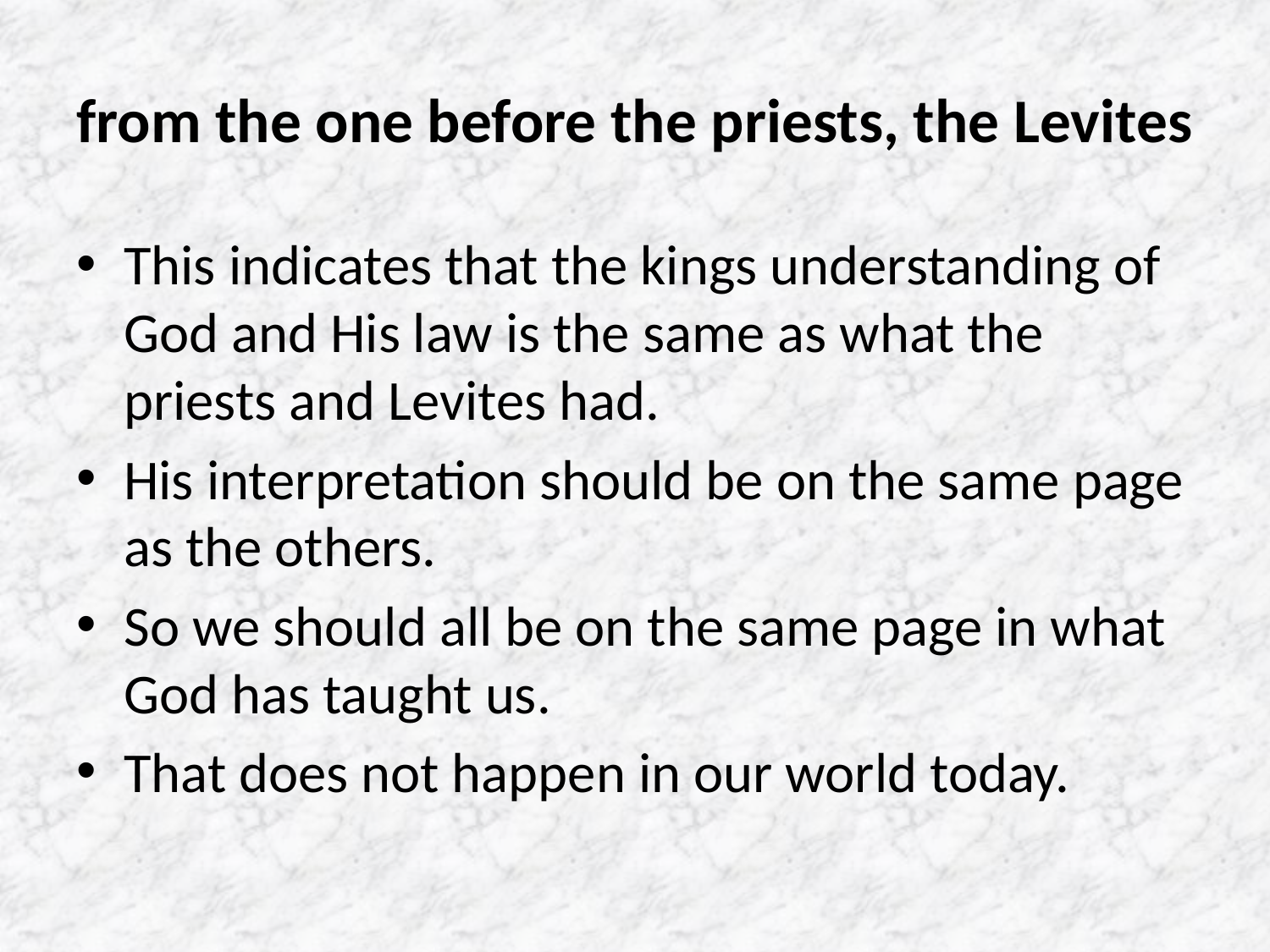

# from the one before the priests, the Levites
This indicates that the kings understanding of God and His law is the same as what the priests and Levites had.
His interpretation should be on the same page as the others.
So we should all be on the same page in what God has taught us.
That does not happen in our world today.